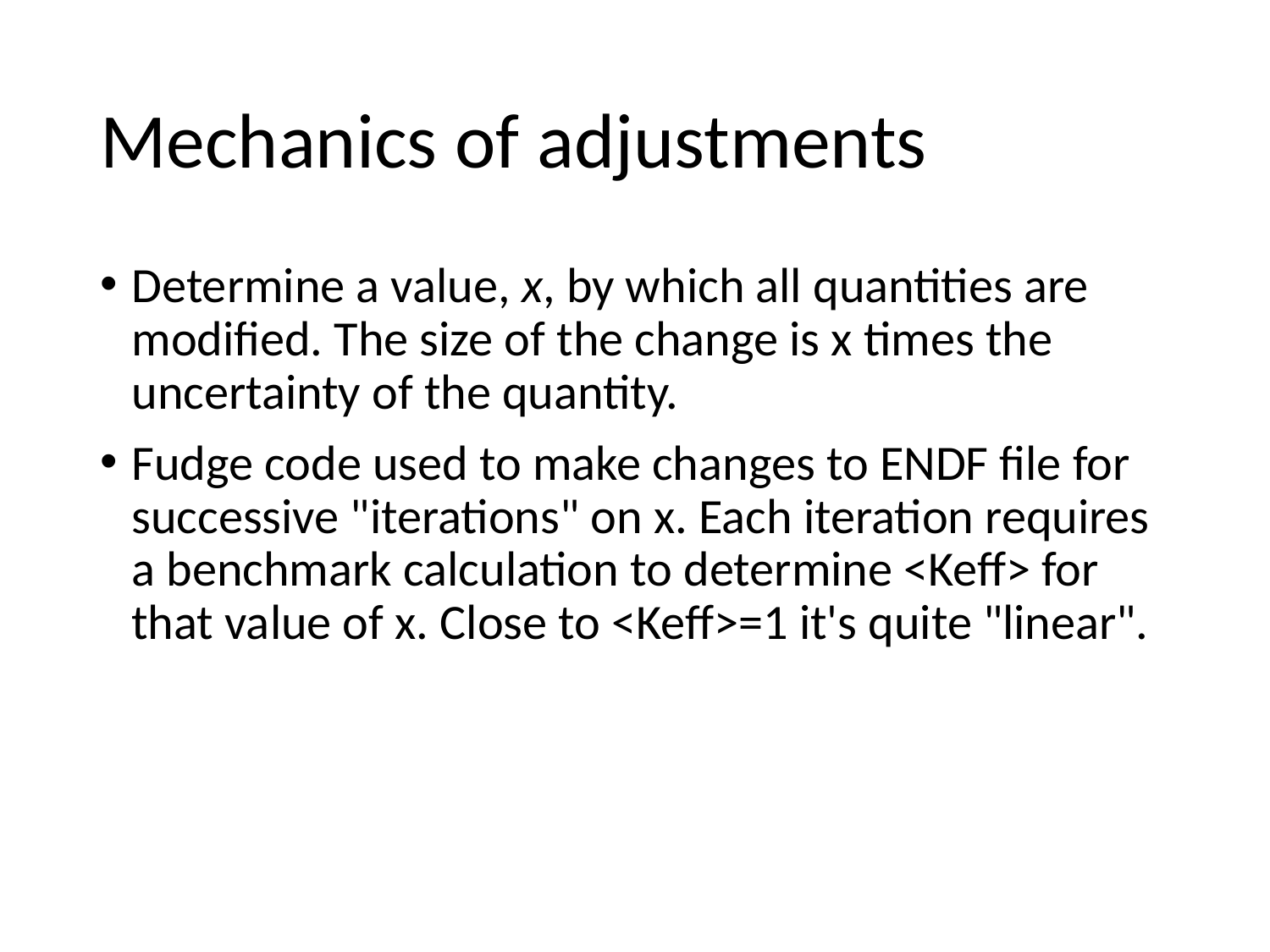

# Mechanics of adjustments
Determine a value, x, by which all quantities are modified. The size of the change is x times the uncertainty of the quantity.
Fudge code used to make changes to ENDF file for successive "iterations" on x. Each iteration requires a benchmark calculation to determine <Keff> for that value of x. Close to <Keff>=1 it's quite "linear".